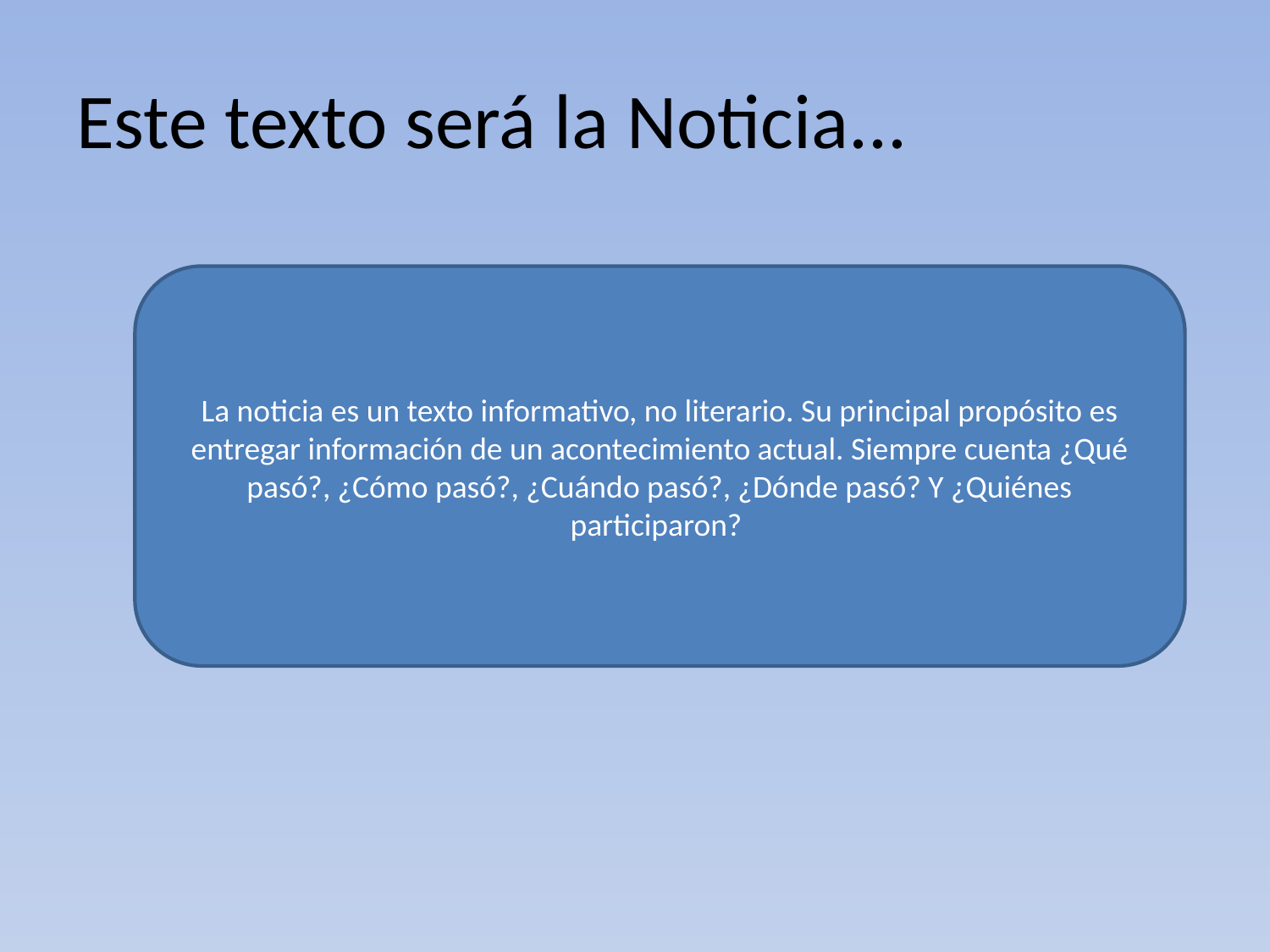

# Este texto será la Noticia...
La noticia es un texto informativo, no literario. Su principal propósito es entregar información de un acontecimiento actual. Siempre cuenta ¿Qué pasó?, ¿Cómo pasó?, ¿Cuándo pasó?, ¿Dónde pasó? Y ¿Quiénes participaron?